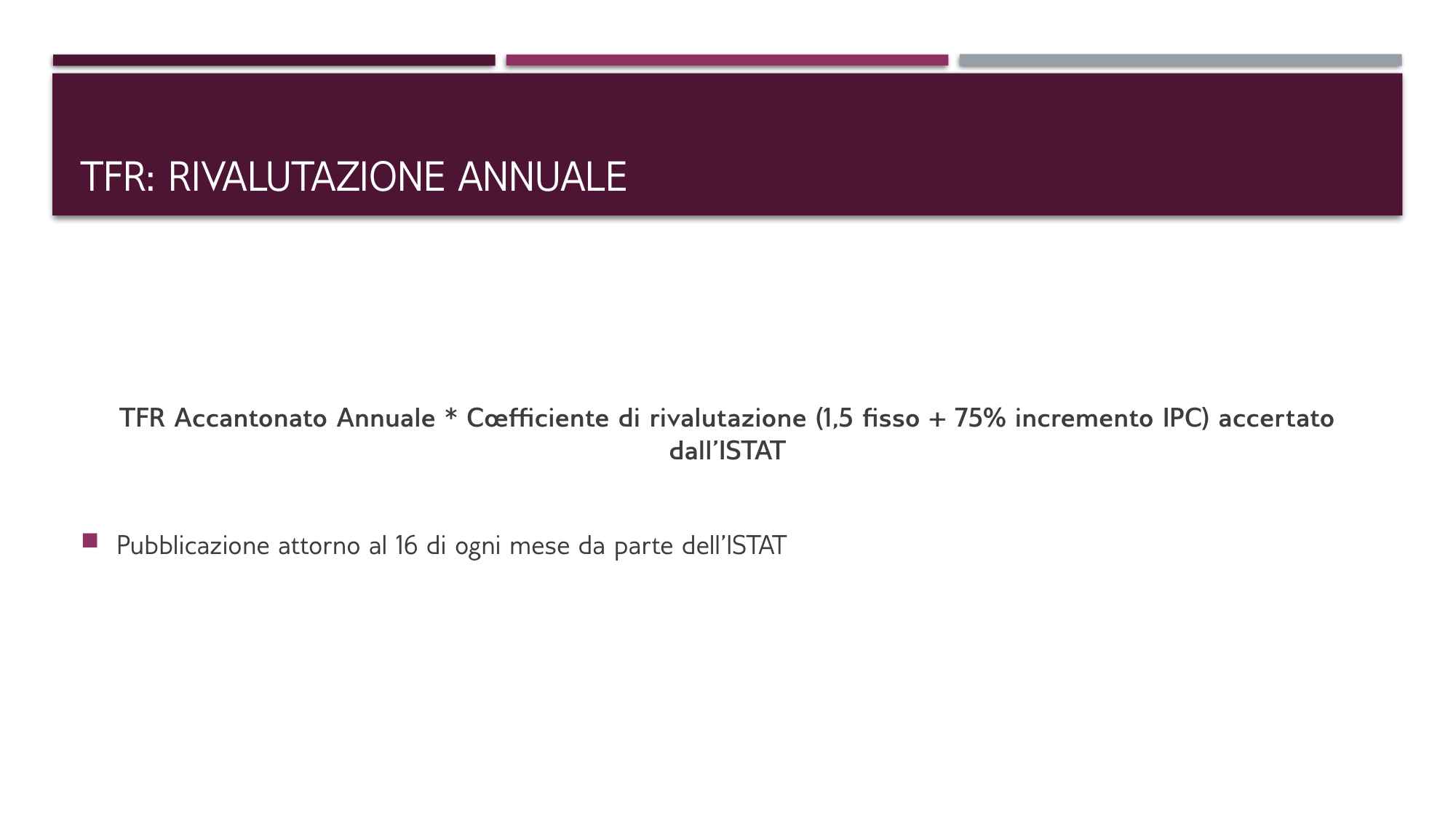

# TFR: RIVALUTAZIONE ANNUALE
TFR Accantonato Annuale * Coefficiente di rivalutazione (1,5 fisso + 75% incremento IPC) accertato dall’ISTAT

Pubblicazione attorno al 16 di ogni mese da parte dell’ISTAT